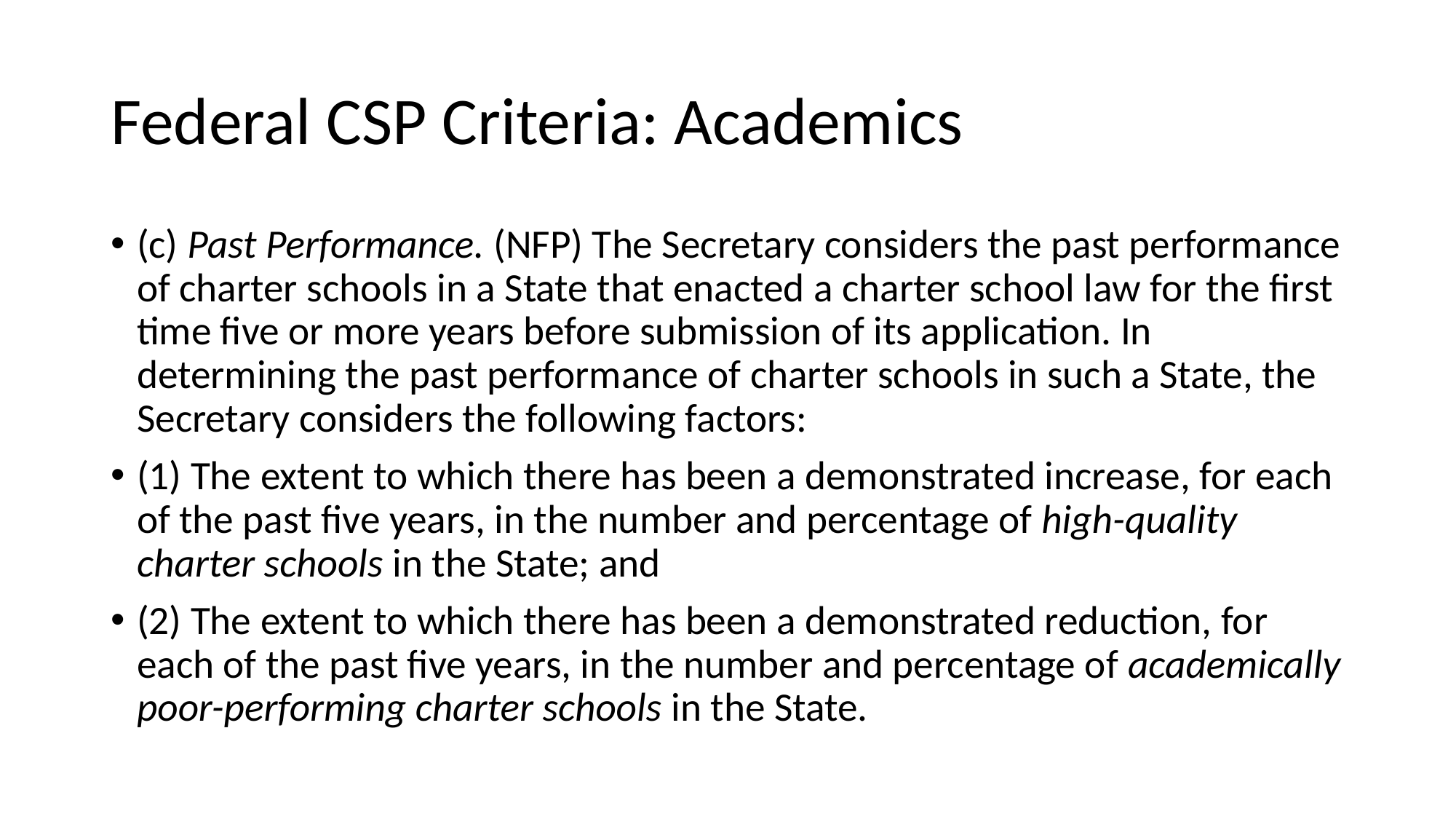

# Federal CSP Criteria: Academics
(c) Past Performance. (NFP) The Secretary considers the past performance of charter schools in a State that enacted a charter school law for the first time five or more years before submission of its application. In determining the past performance of charter schools in such a State, the Secretary considers the following factors:
(1) The extent to which there has been a demonstrated increase, for each of the past five years, in the number and percentage of high-quality charter schools in the State; and
(2) The extent to which there has been a demonstrated reduction, for each of the past five years, in the number and percentage of academically poor-performing charter schools in the State.